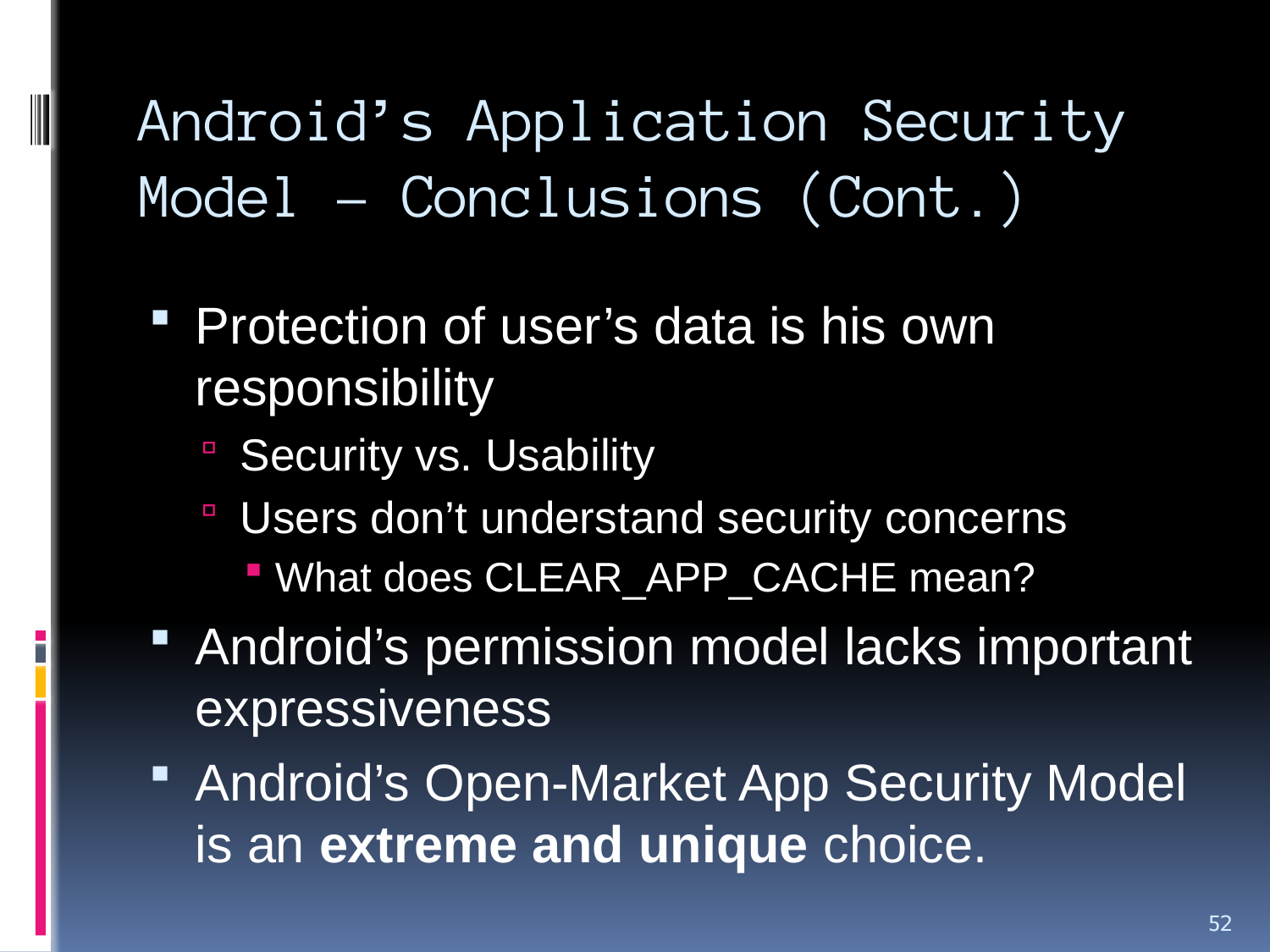

# Android’s Application Security Model – Conclusions (Cont.)
Protection of user’s data is his own responsibility
Security vs. Usability
Users don’t understand security concerns
What does CLEAR_APP_CACHE mean?
Android’s permission model lacks important expressiveness
Android’s Open-Market App Security Model is an extreme and unique choice.

52